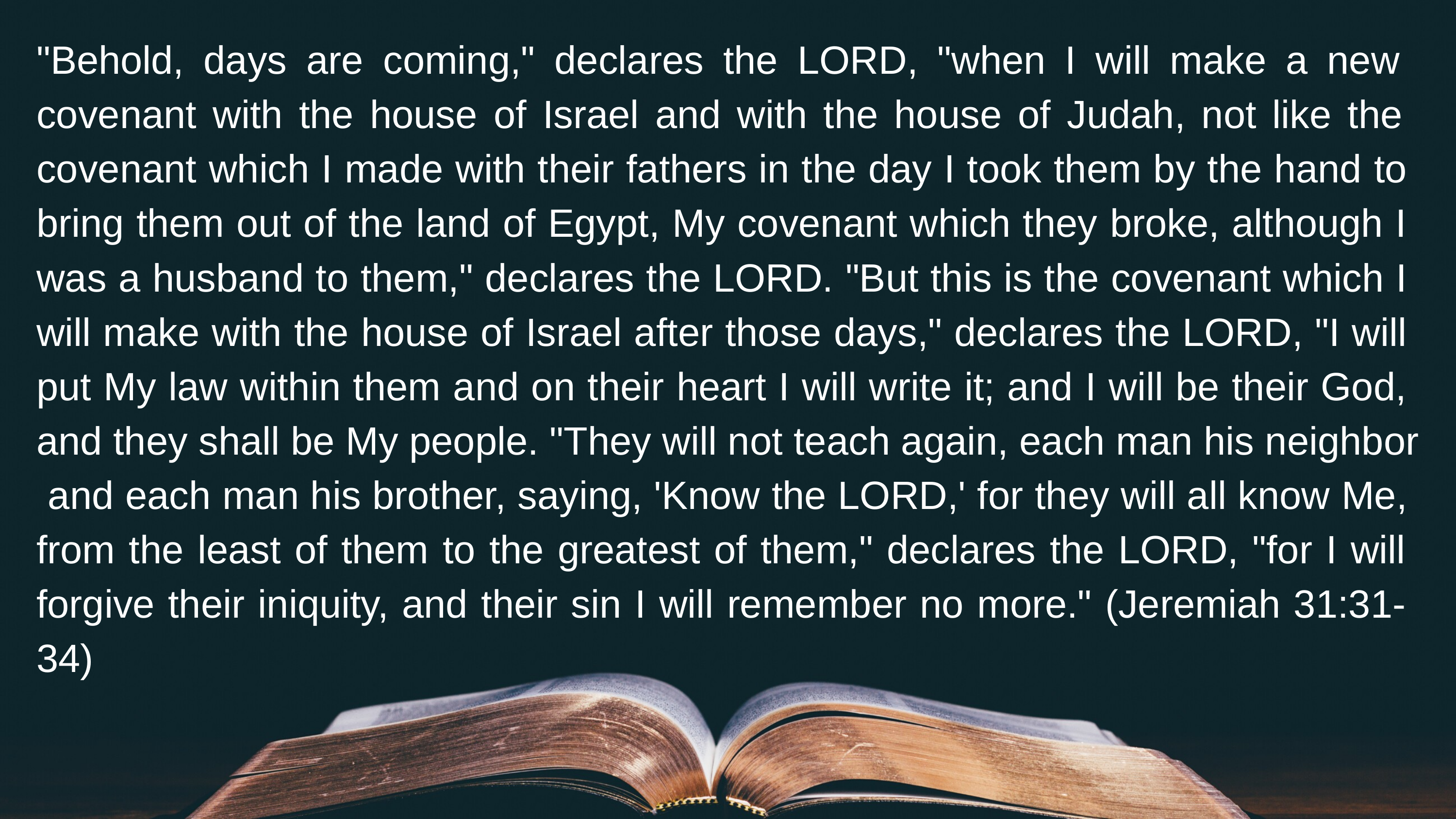

"Behold, days are coming," declares the LORD, "when I will make a new  covenant with the house of Israel and with the house of Judah, not like the  covenant which I made with their fathers in the day I took them by the hand to  bring them out of the land of Egypt, My covenant which they broke, although I  was a husband to them," declares the LORD. "But this is the covenant which I  will make with the house of Israel after those days," declares the LORD, "I will  put My law within them and on their heart I will write it; and I will be their God,  and they shall be My people. "They will not teach again, each man his neighbor  and each man his brother, saying, 'Know the LORD,' for they will all know Me,  from the least of them to the greatest of them," declares the LORD, "for I will  forgive their iniquity, and their sin I will remember no more." (Jeremiah 31:31-  34)